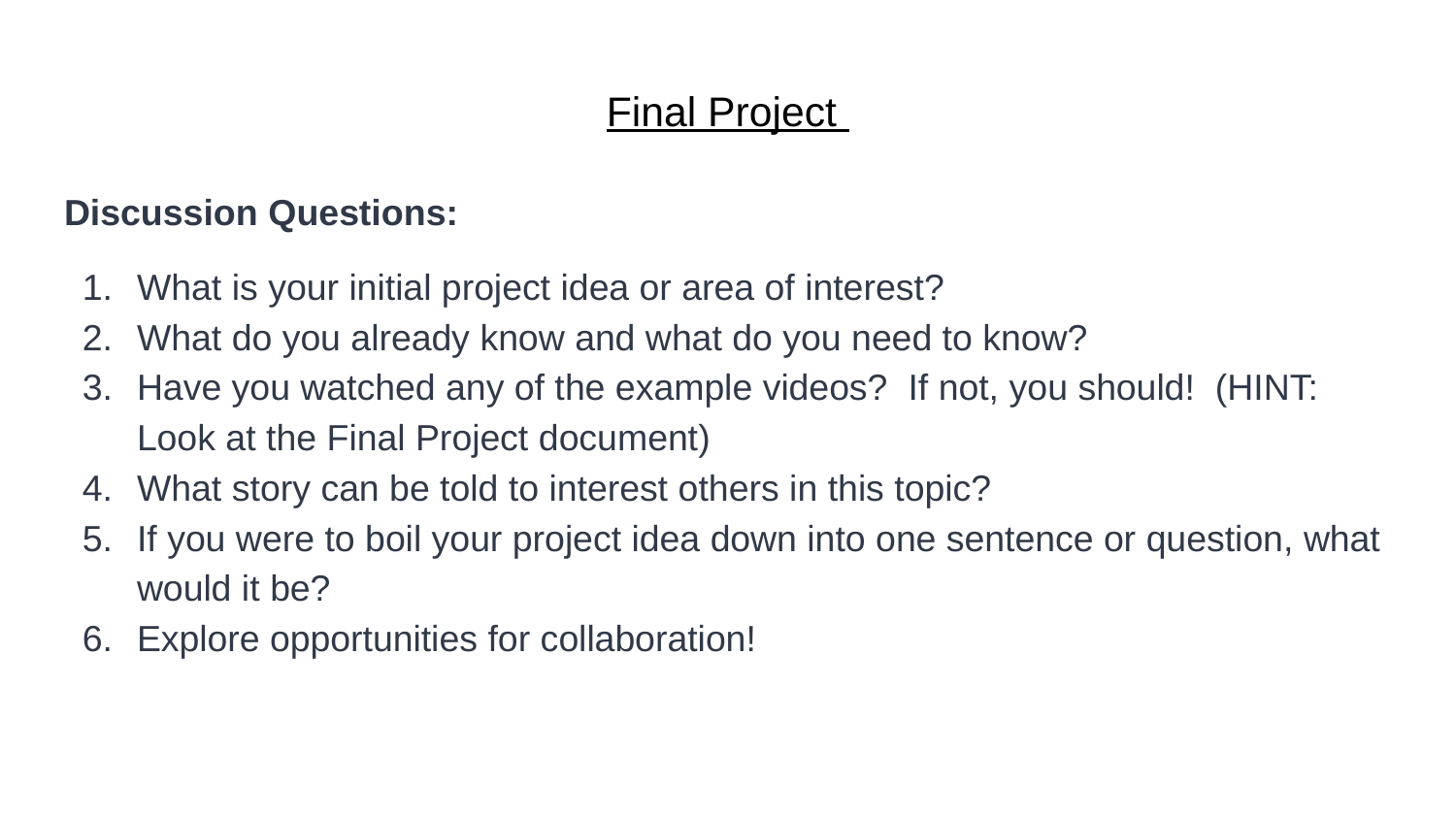

# Final Project

Discussion Questions:
What is your initial project idea or area of interest?
What do you already know and what do you need to know?
Have you watched any of the example videos?  If not, you should!  (HINT: Look at the Final Project document)
What story can be told to interest others in this topic?
If you were to boil your project idea down into one sentence or question, what would it be?
Explore opportunities for collaboration!